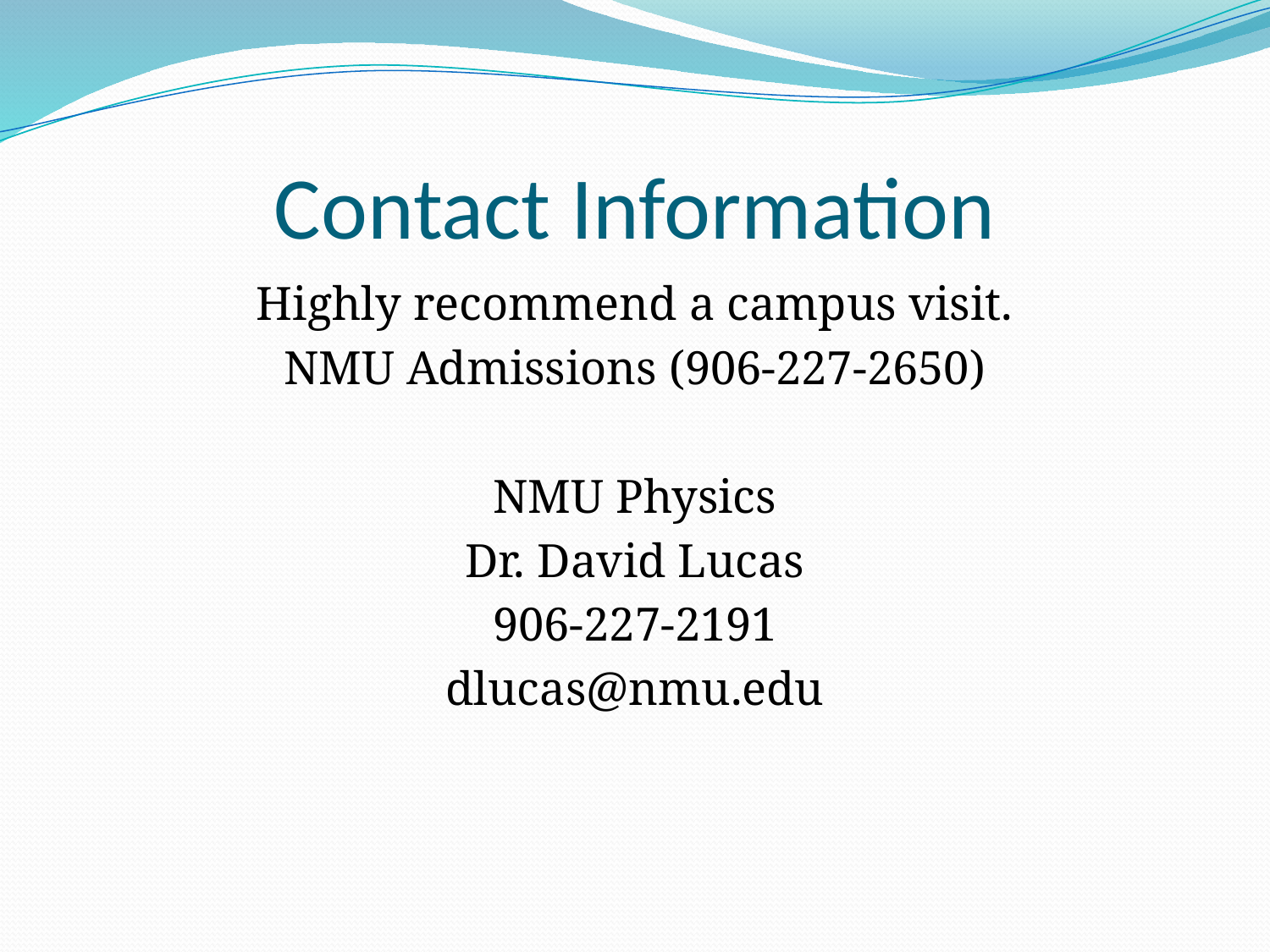

# Contact Information
Highly recommend a campus visit.
NMU Admissions (906-227-2650)

NMU Physics
Dr. David Lucas
906-227-2191
dlucas@nmu.edu